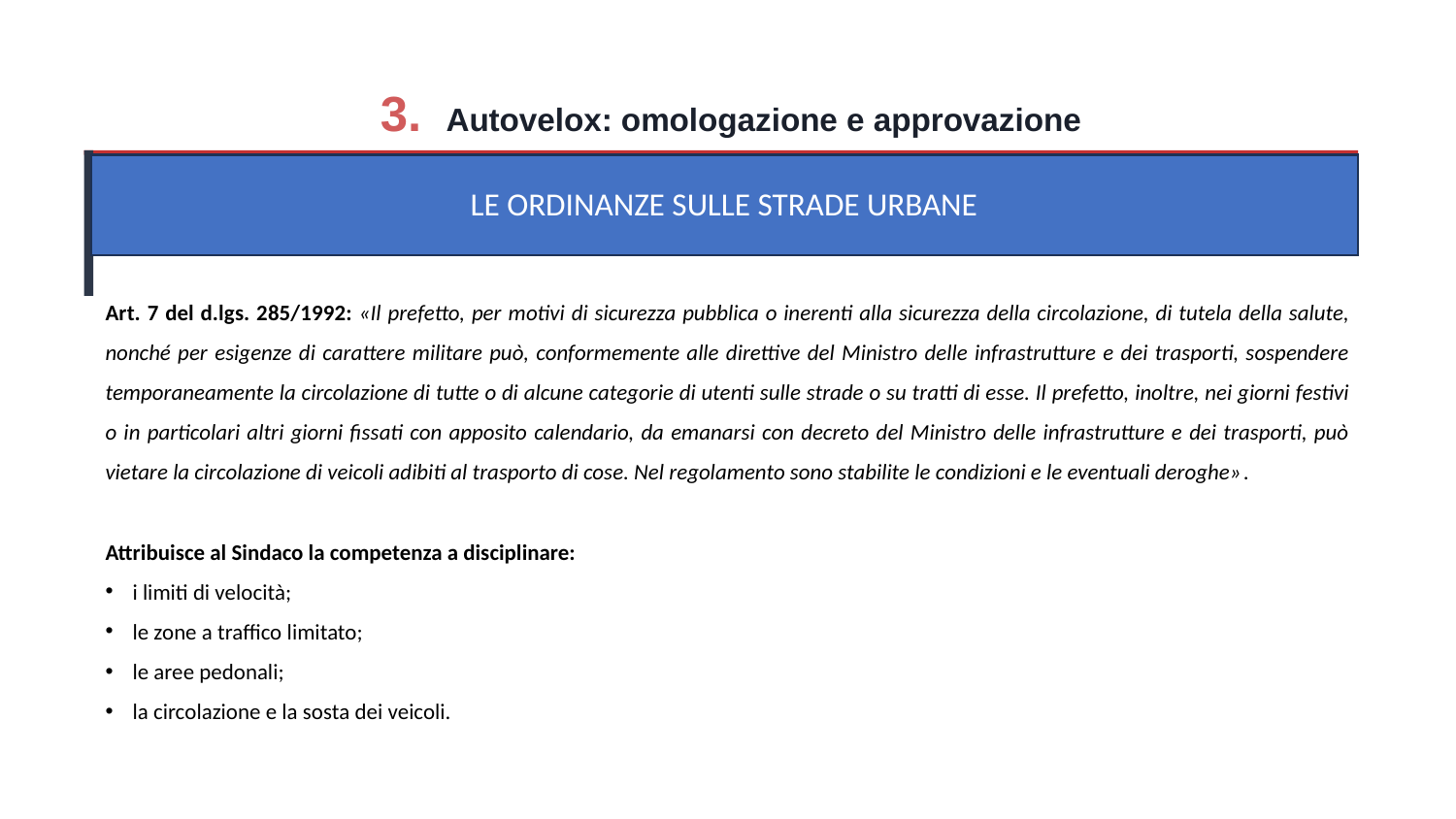

3. Autovelox: omologazione e approvazione

LE ORDINANZE SULLE STRADE URBANE

Art. 7 del d.lgs. 285/1992: «Il prefetto, per motivi di sicurezza pubblica o inerenti alla sicurezza della circolazione, di tutela della salute, nonché per esigenze di carattere militare può, conformemente alle direttive del Ministro delle infrastrutture e dei trasporti, sospendere temporaneamente la circolazione di tutte o di alcune categorie di utenti sulle strade o su tratti di esse. Il prefetto, inoltre, nei giorni festivi o in particolari altri giorni fissati con apposito calendario, da emanarsi con decreto del Ministro delle infrastrutture e dei trasporti, può vietare la circolazione di veicoli adibiti al trasporto di cose. Nel regolamento sono stabilite le condizioni e le eventuali deroghe».

Attribuisce al Sindaco la competenza a disciplinare:
i limiti di velocità;
le zone a traffico limitato;
le aree pedonali;
la circolazione e la sosta dei veicoli.